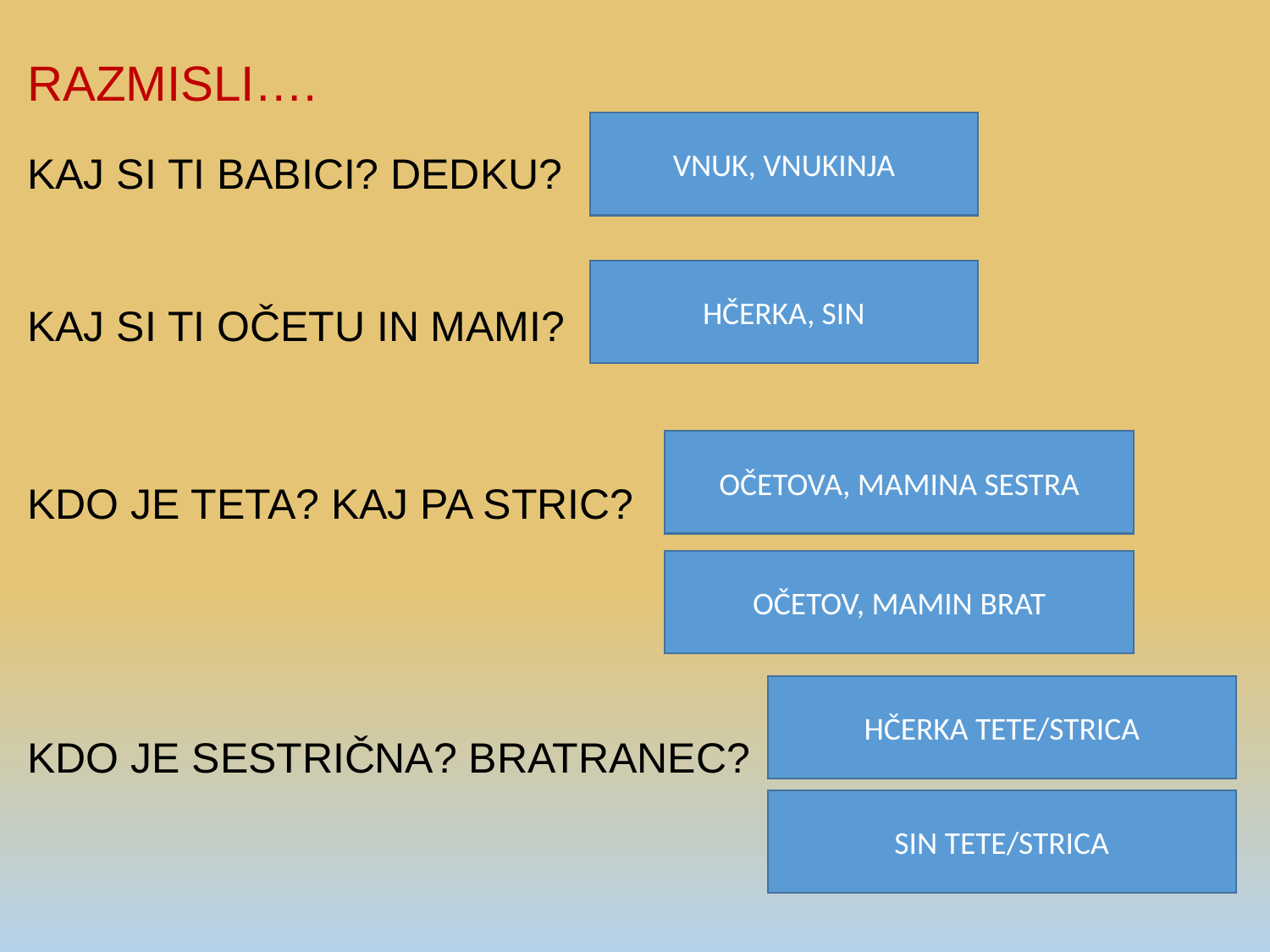

RAZMISLI….
VNUK, VNUKINJA
KAJ SI TI BABICI? DEDKU?

KAJ SI TI OČETU IN MAMI?

KDO JE TETA? KAJ PA STRIC?

KDO JE SESTRIČNA? BRATRANEC?
HČERKA, SIN
OČETOVA, MAMINA SESTRA
OČETOV, MAMIN BRAT
HČERKA TETE/STRICA
SIN TETE/STRICA